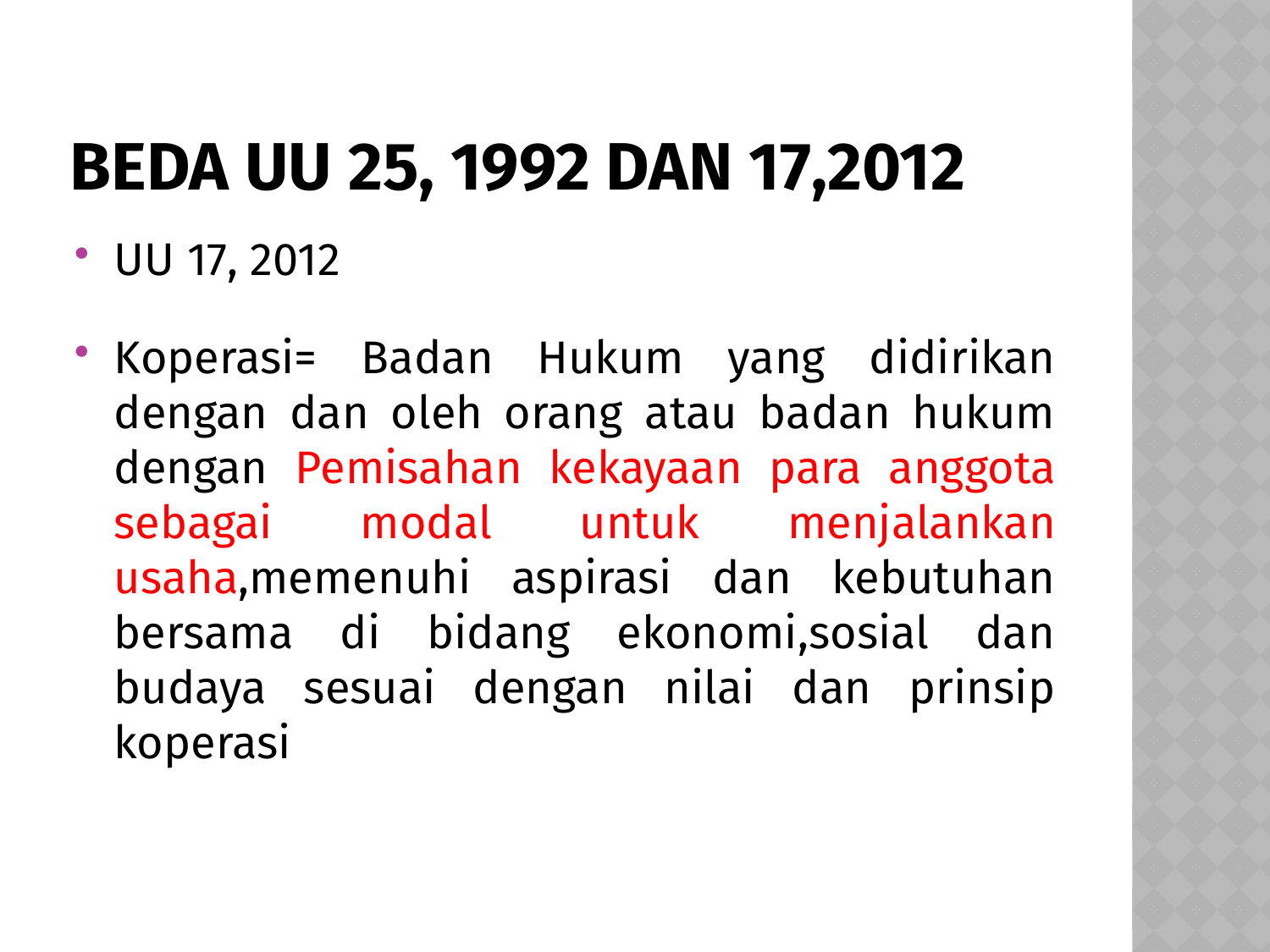

# Beda uu 25, 1992 dan 17,2012
UU 17, 2012

Koperasi= Badan Hukum yang didirikan dengan dan oleh orang atau badan hukum dengan Pemisahan kekayaan para anggota sebagai modal untuk menjalankan usaha,memenuhi aspirasi dan kebutuhan bersama di bidang ekonomi,sosial dan budaya sesuai dengan nilai dan prinsip koperasi